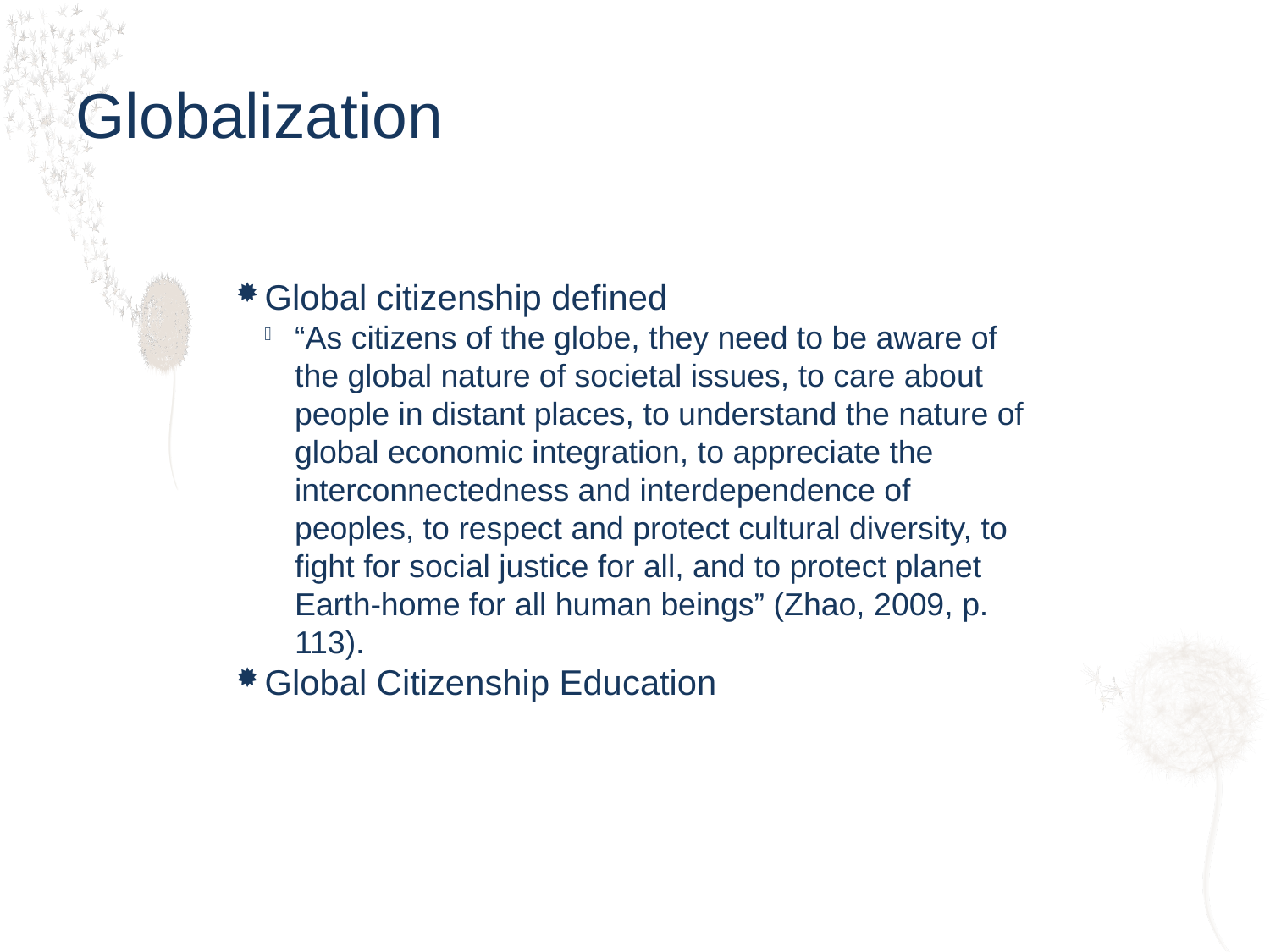

Globalization
Global citizenship defined
“As citizens of the globe, they need to be aware of the global nature of societal issues, to care about people in distant places, to understand the nature of global economic integration, to appreciate the interconnectedness and interdependence of peoples, to respect and protect cultural diversity, to fight for social justice for all, and to protect planet Earth-home for all human beings” (Zhao, 2009, p. 113).
Global Citizenship Education